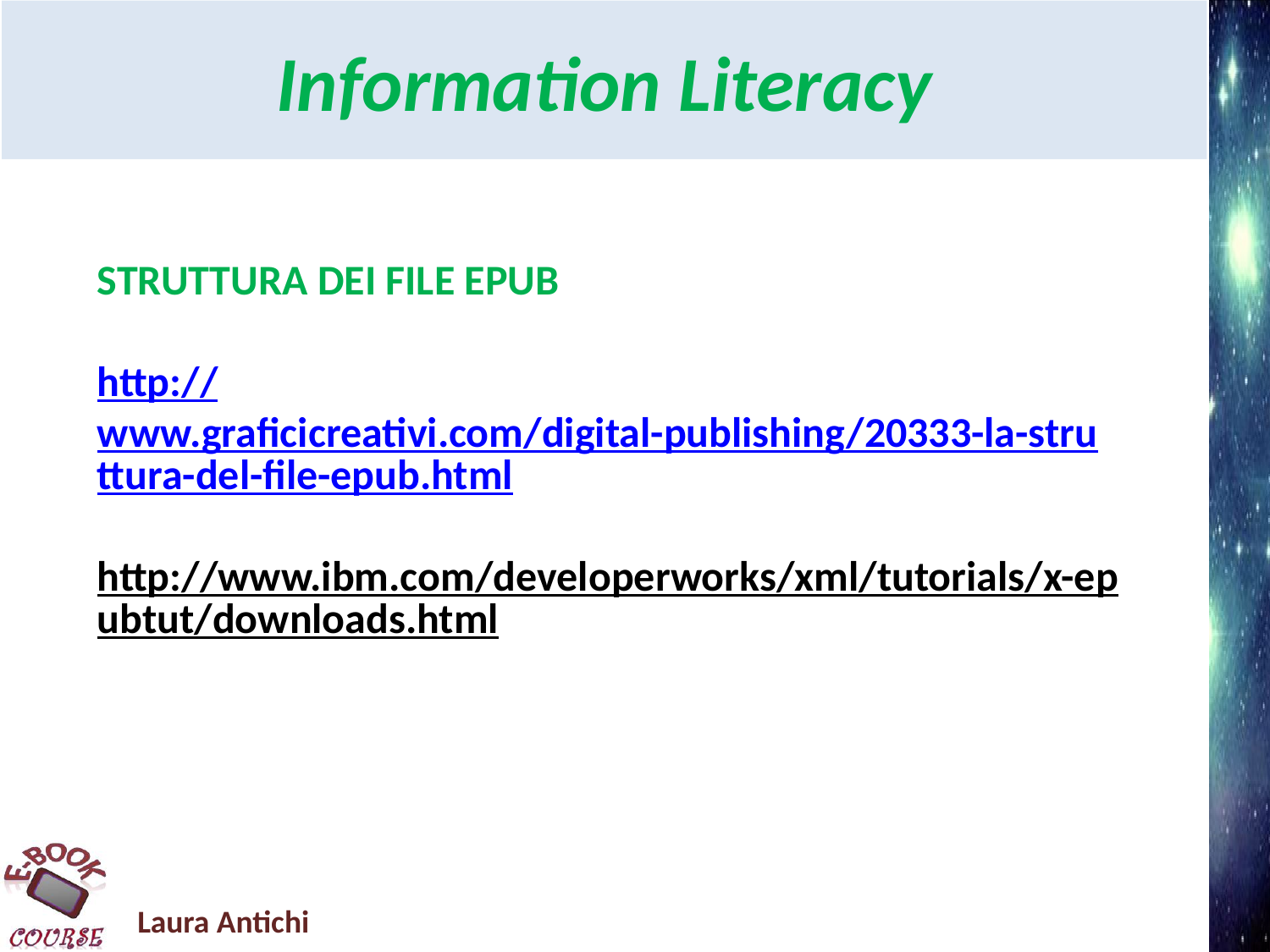

Information Literacy
STRUTTURA DEI FILE EPUB

http://www.graficicreativi.com/digital-publishing/20333-la-struttura-del-file-epub.html

http://www.ibm.com/developerworks/xml/tutorials/x-epubtut/downloads.html